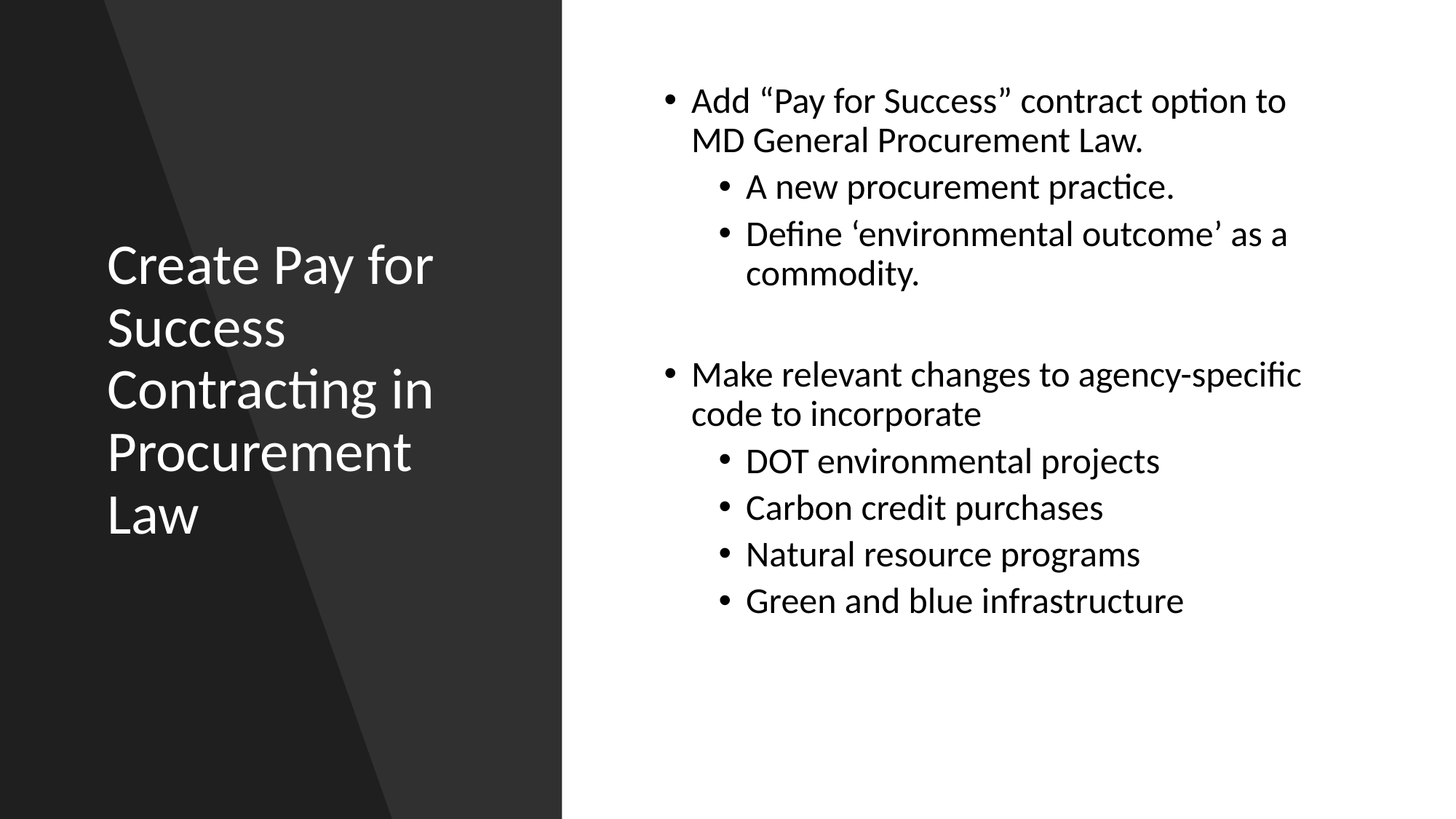

# Create Pay for Success Contracting in Procurement Law
Add “Pay for Success” contract option to MD General Procurement Law.
A new procurement practice.
Define ‘environmental outcome’ as a commodity.

Make relevant changes to agency-specific code to incorporate
DOT environmental projects
Carbon credit purchases
Natural resource programs
Green and blue infrastructure